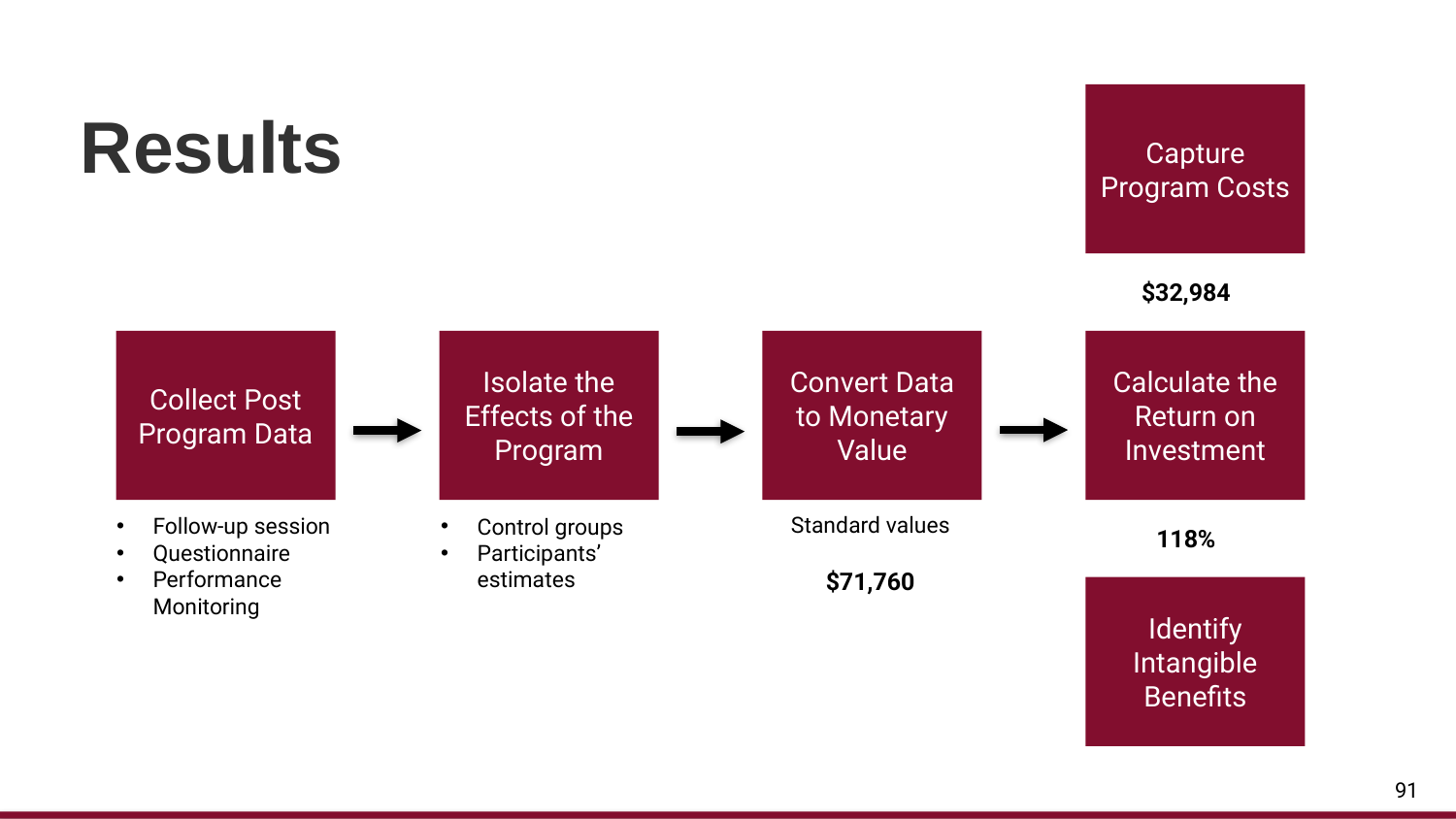

Capture Program Costs
# Results
$32,984
Calculate the Return on Investment
Collect Post Program Data
Isolate the Effects of the Program
Convert Data to Monetary Value
Standard values

$71,760
Follow-up session
Questionnaire
Performance Monitoring
Control groups
Participants’ estimates
118%
Identify Intangible Benefits
91